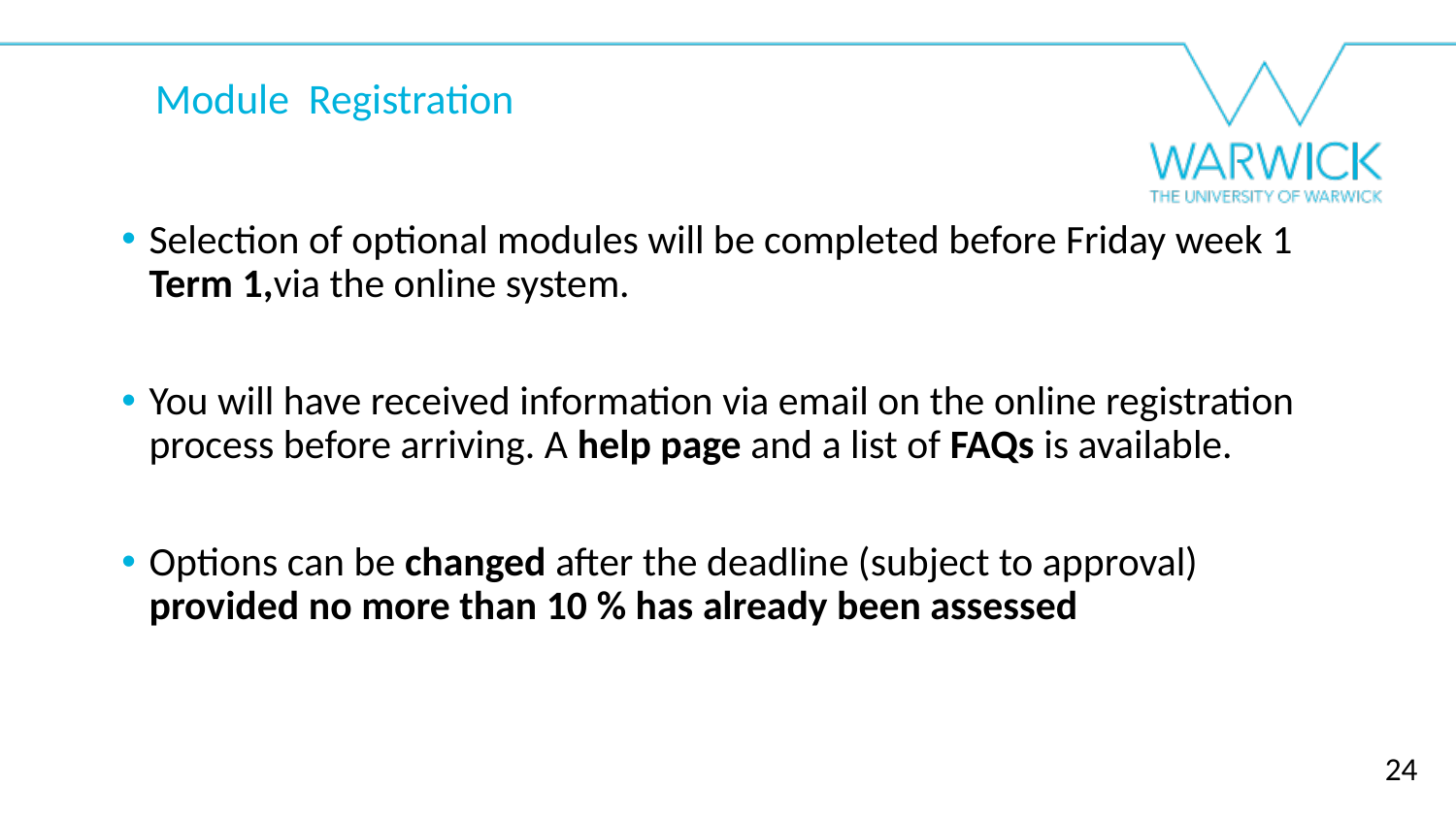

Module  Registration

Selection of optional modules will be completed before Friday week 1 Term 1,via the online system.

You will have received information via email on the online registration process before arriving. A help page and a list of FAQs is available.

Options can be changed after the deadline (subject to approval) provided no more than 10 % has already been assessed

24